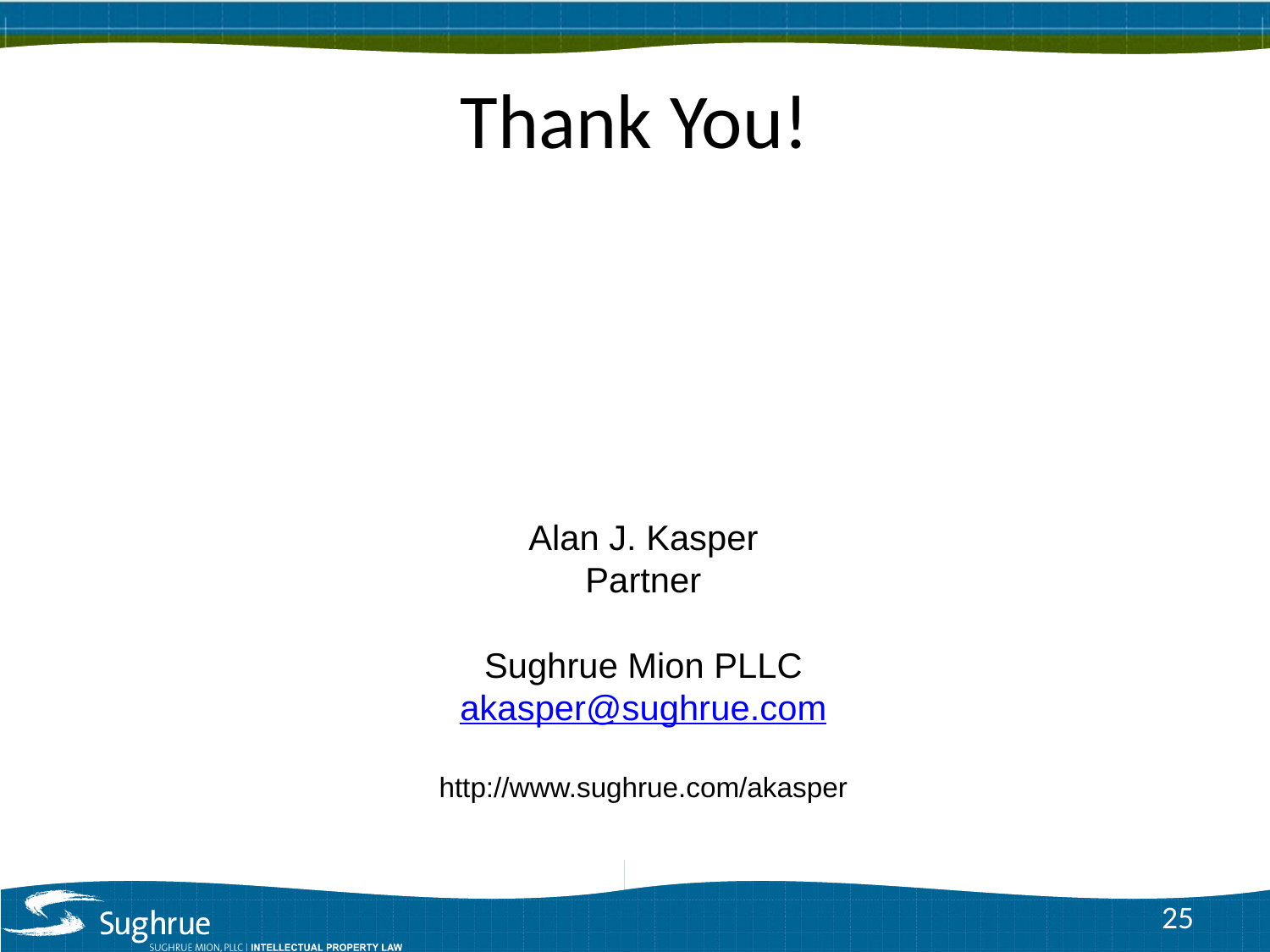

# Thank You!
Alan J. Kasper
Partner

Sughrue Mion PLLC
akasper@sughrue.com

http://www.sughrue.com/akasper
25